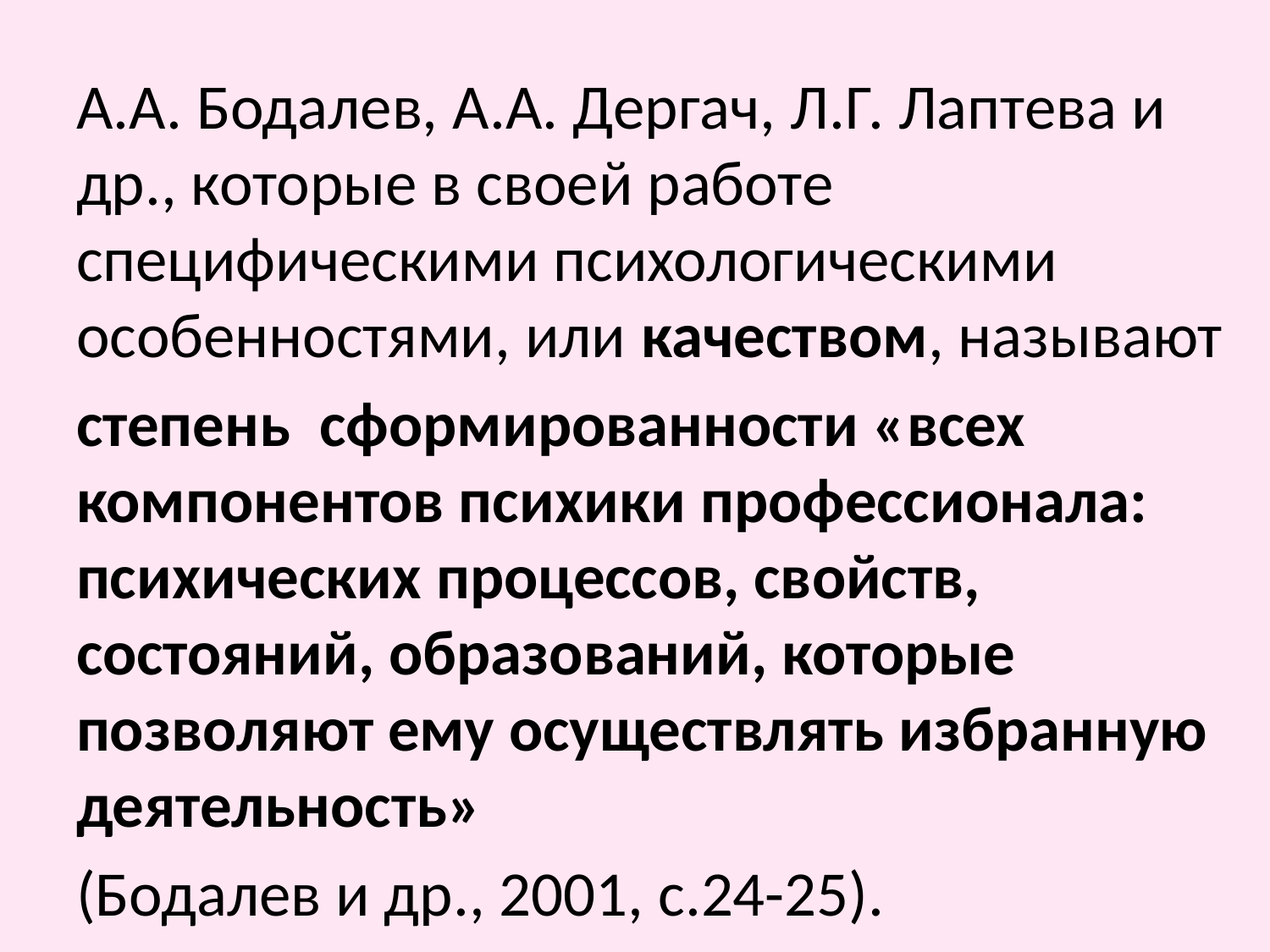

#
А.А. Бодалев, А.А. Дергач, Л.Г. Лаптева и др., которые в своей работе специфическими психологическими особенностями, или качеством, называют
степень  сформированности «всех компонентов психики профессионала: психических процессов, свойств, состояний, образований, которые позволяют ему осуществлять избранную деятельность»
(Бодалев и др., 2001, с.24-25).